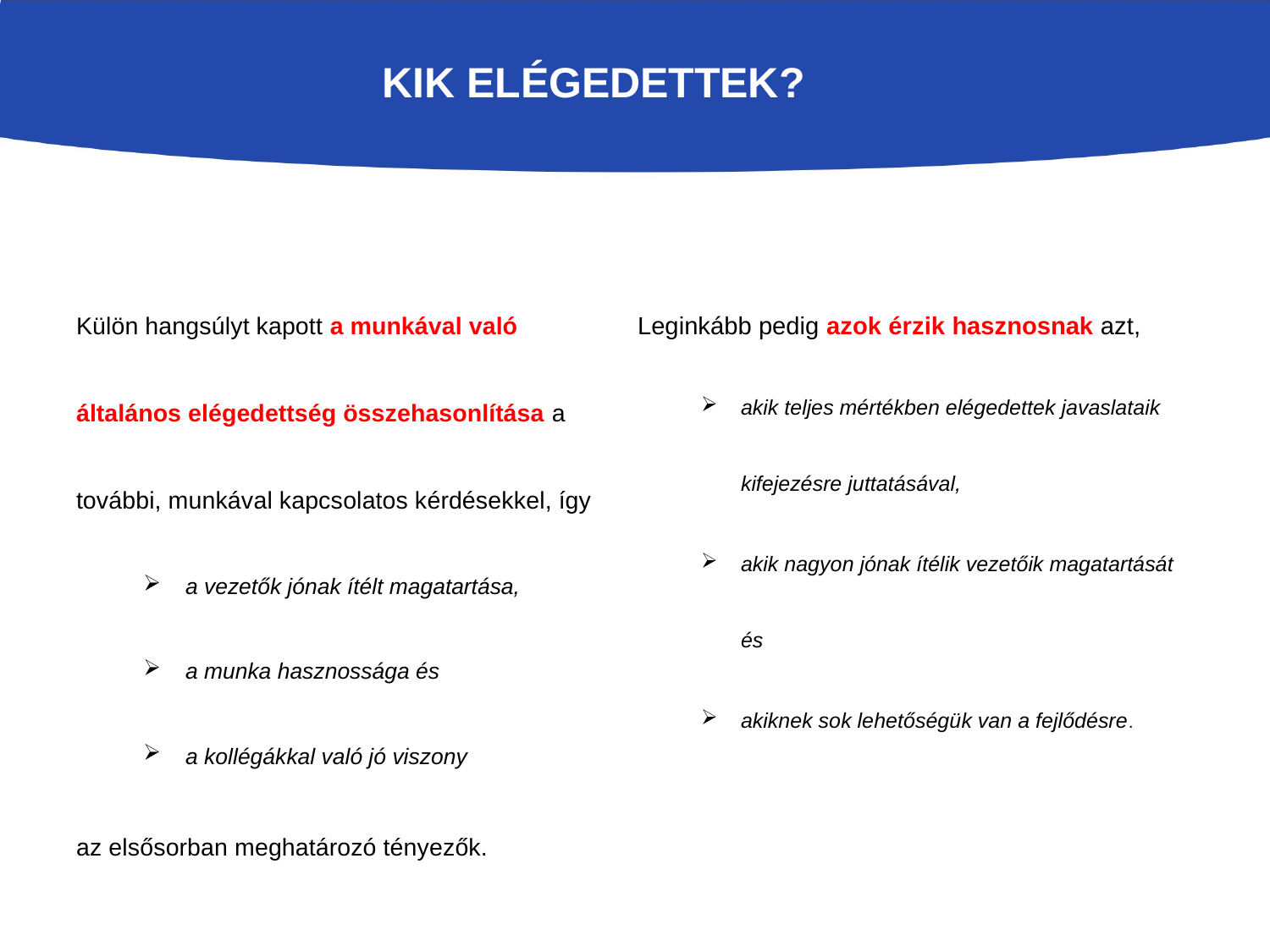

# Kik elégedettek?
Leginkább pedig azok érzik hasznosnak azt,
akik teljes mértékben elégedettek javaslataik kifejezésre juttatásával,
akik nagyon jónak ítélik vezetőik magatartását és
akiknek sok lehetőségük van a fejlődésre.

Külön hangsúlyt kapott a munkával való általános elégedettség összehasonlítása a további, munkával kapcsolatos kérdésekkel, így
a vezetők jónak ítélt magatartása,
a munka hasznossága és
a kollégákkal való jó viszony
az elsősorban meghatározó tényezők.